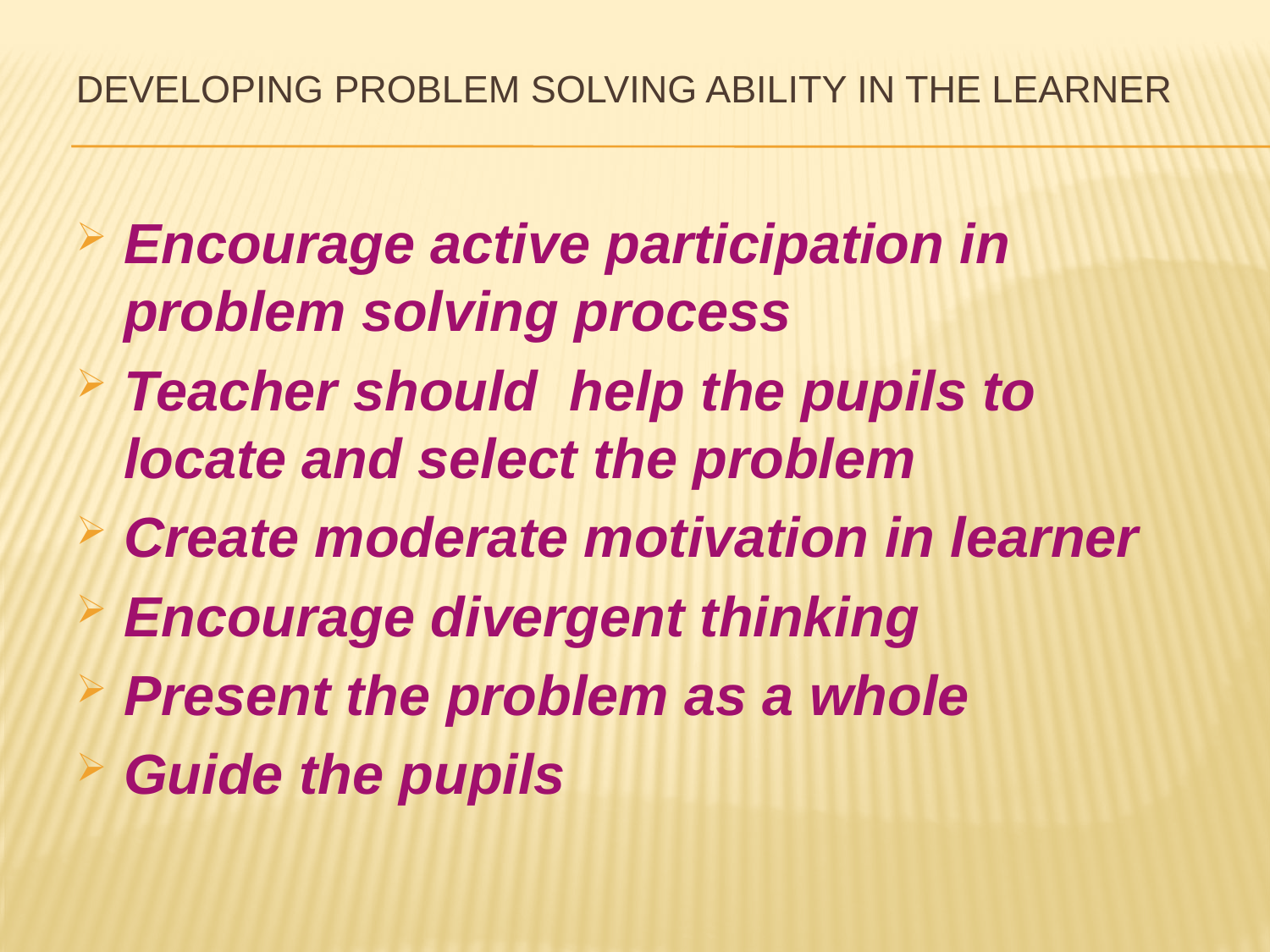

# Developing problem solving ability in the learner
Encourage active participation in problem solving process
Teacher should  help the pupils to locate and select the problem
Create moderate motivation in learner
Encourage divergent thinking
Present the problem as a whole
Guide the pupils